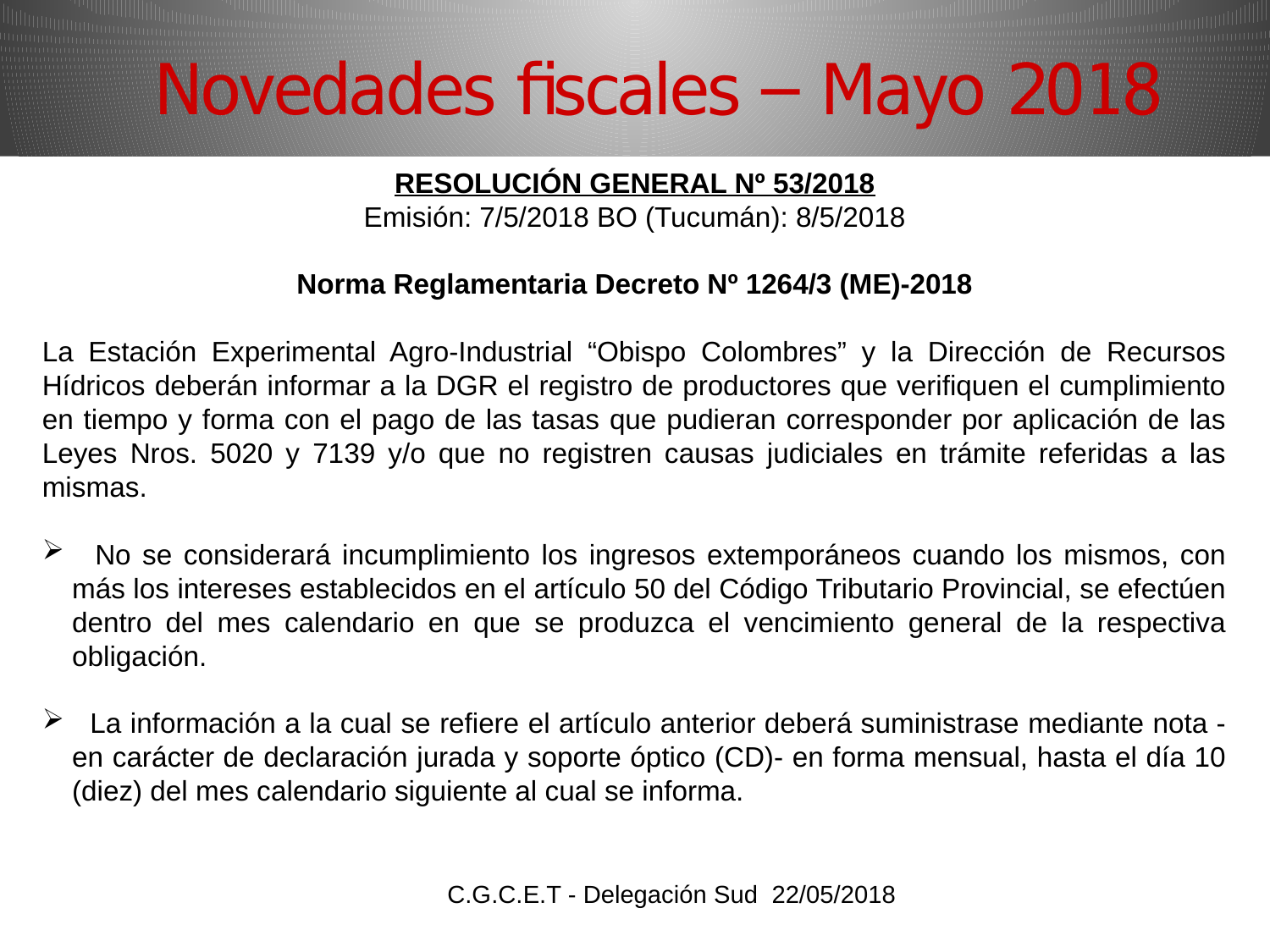

Novedades fiscales – Mayo 2018
RESOLUCIÓN GENERAL Nº 53/2018
Emisión: 7/5/2018 BO (Tucumán): 8/5/2018

Norma Reglamentaria Decreto Nº 1264/3 (ME)-2018

La Estación Experimental Agro-Industrial “Obispo Colombres” y la Dirección de Recursos Hídricos deberán informar a la DGR el registro de productores que verifiquen el cumplimiento en tiempo y forma con el pago de las tasas que pudieran corresponder por aplicación de las Leyes Nros. 5020 y 7139 y/o que no registren causas judiciales en trámite referidas a las mismas.

  No se considerará incumplimiento los ingresos extemporáneos cuando los mismos, con más los intereses establecidos en el artículo 50 del Código Tributario Provincial, se efectúen dentro del mes calendario en que se produzca el vencimiento general de la respectiva obligación.

  La información a la cual se refiere el artículo anterior deberá suministrase mediante nota -en carácter de declaración jurada y soporte óptico (CD)- en forma mensual, hasta el día 10 (diez) del mes calendario siguiente al cual se informa.

C.G.C.E.T - Delegación Sud  22/05/2018